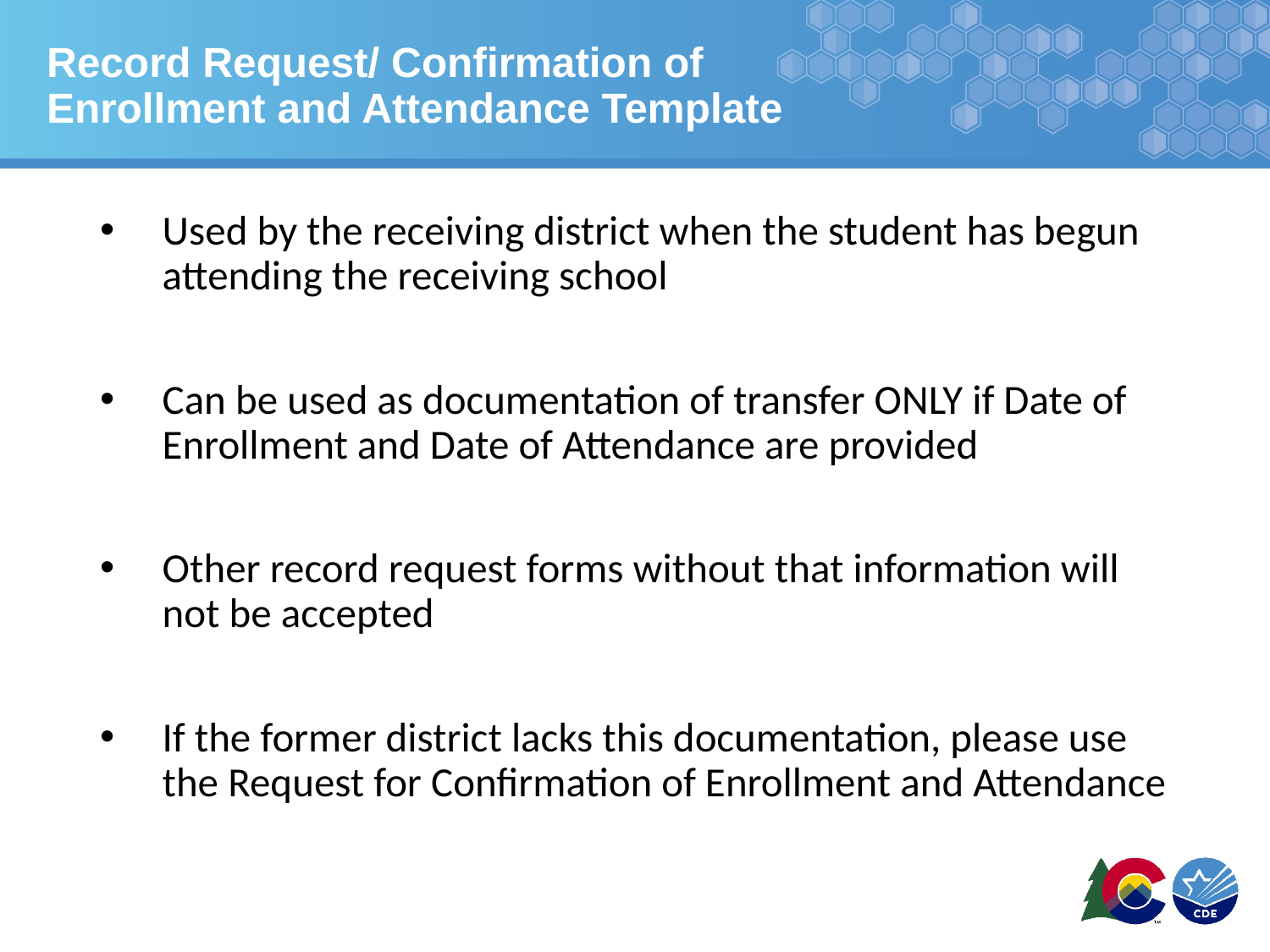

# Record Request/ Confirmation of Enrollment and Attendance Template
Used by the receiving district when the student has begun attending the receiving school

Can be used as documentation of transfer ONLY if Date of Enrollment and Date of Attendance are provided

Other record request forms without that information will not be accepted

If the former district lacks this documentation, please use the Request for Confirmation of Enrollment and Attendance